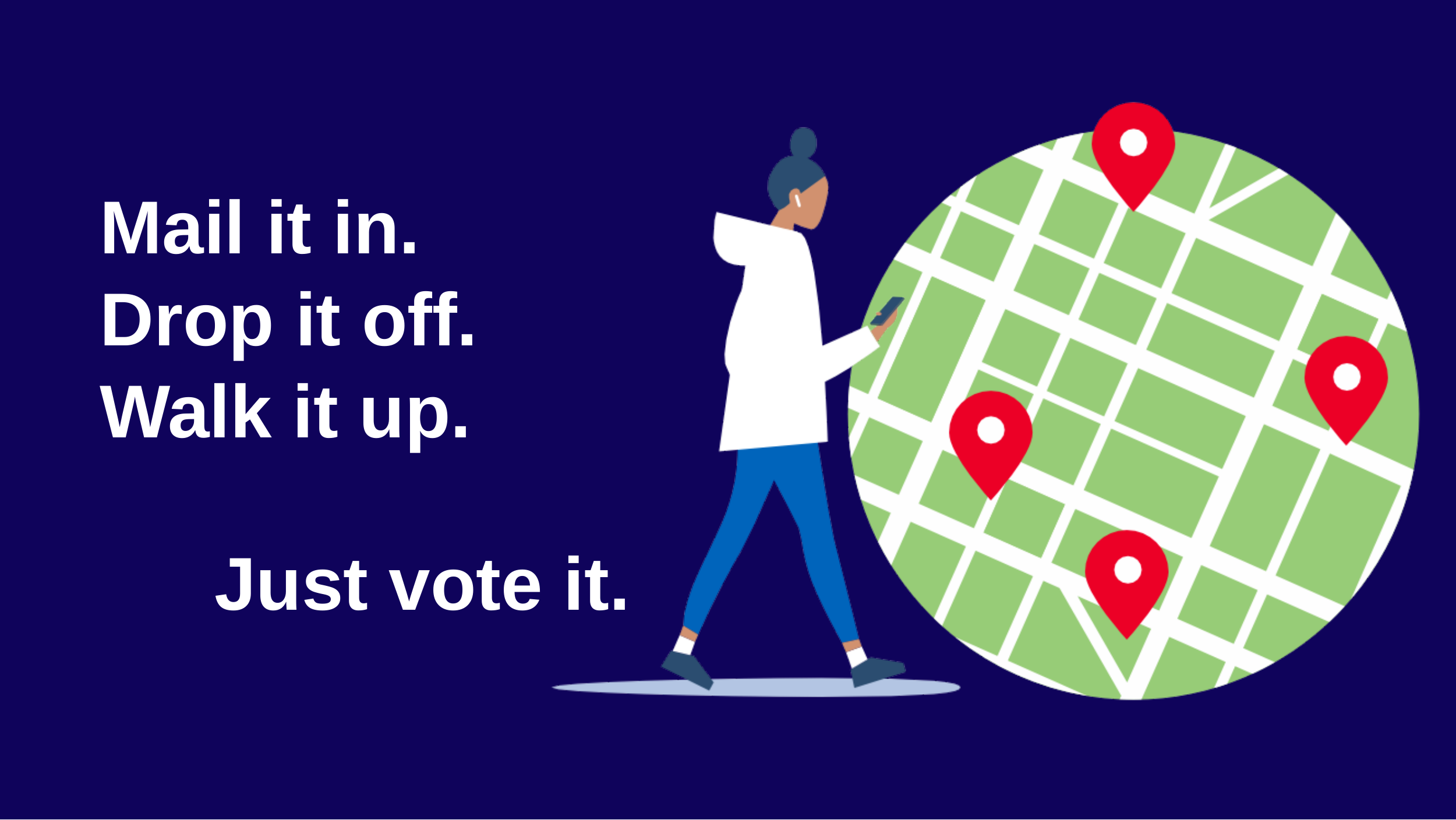

Mail it in.
Drop it off.
Walk it up.

Just vote it.